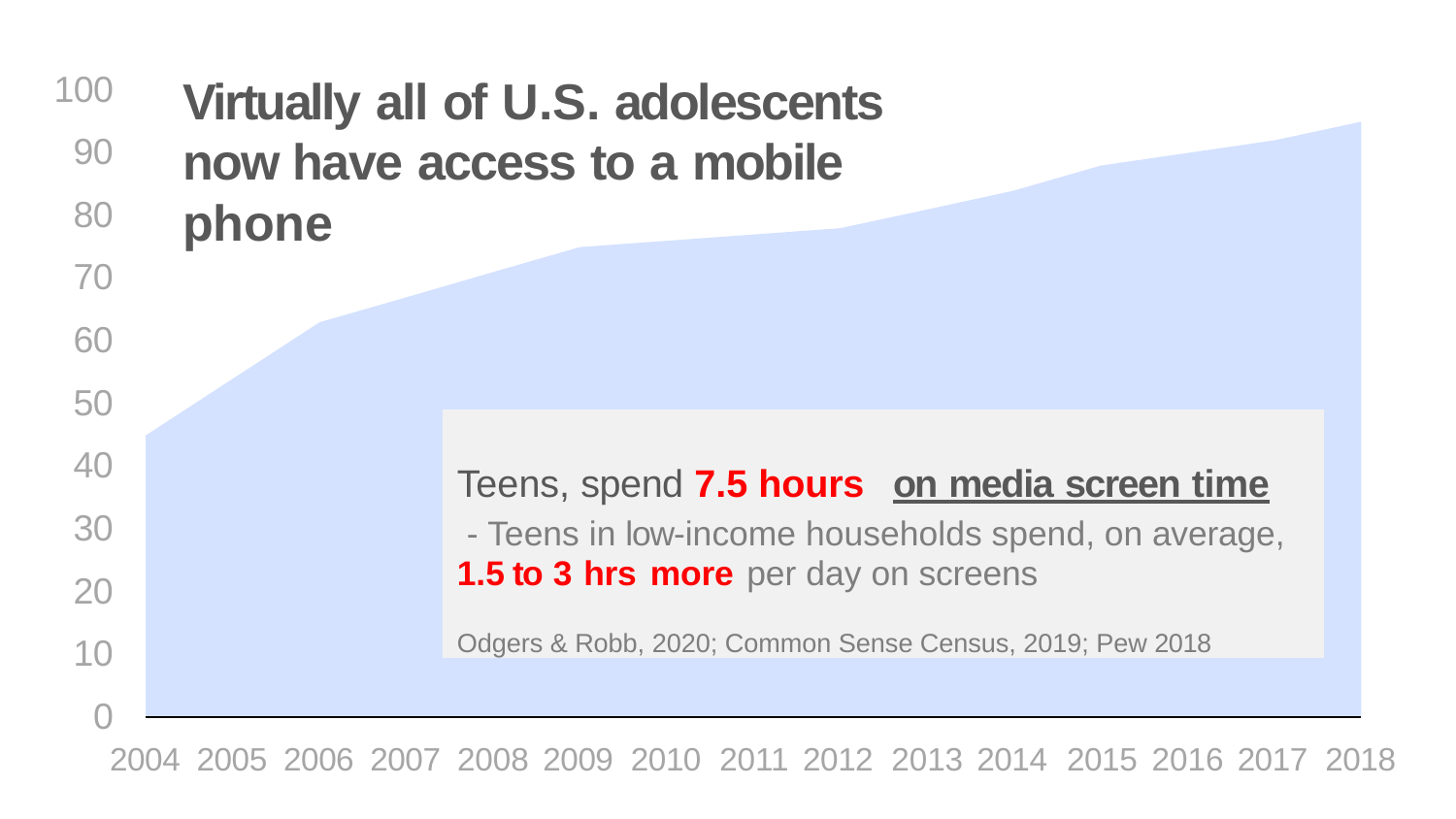

100
90
80
70
60
50
40
30
20
10
0
# Virtually all of U.S. adolescents now have access to a mobile phone

Teens, spend 7.5 hours	on media screen time
- Teens in low-income households spend, on average,
1.5 to 3 hrs more per day on screens
Odgers & Robb, 2020; Common Sense Census, 2019; Pew 2018
2004
2006
2008 2009	2011 2012	2015
2018
2005
2007
2010
2013 2014
2016 2017